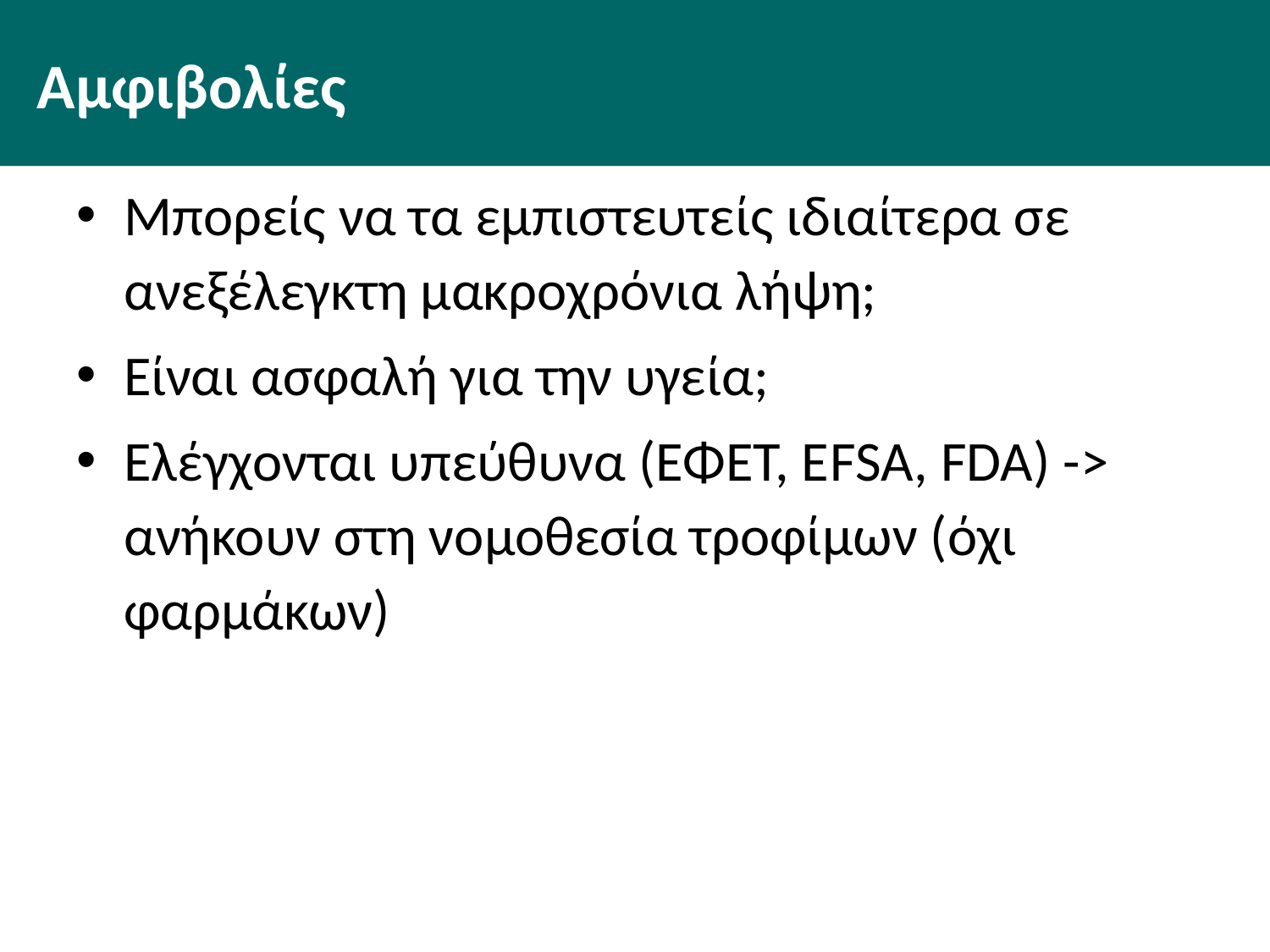

# Αμφιβολίες
Μπορείς να τα εμπιστευτείς ιδιαίτερα σε ανεξέλεγκτη μακροχρόνια λήψη;
Είναι ασφαλή για την υγεία;
Ελέγχονται υπεύθυνα (ΕΦΕΤ, ΕFSA, FDA) -> ανήκουν στη νομοθεσία τροφίμων (όχι φαρμάκων)